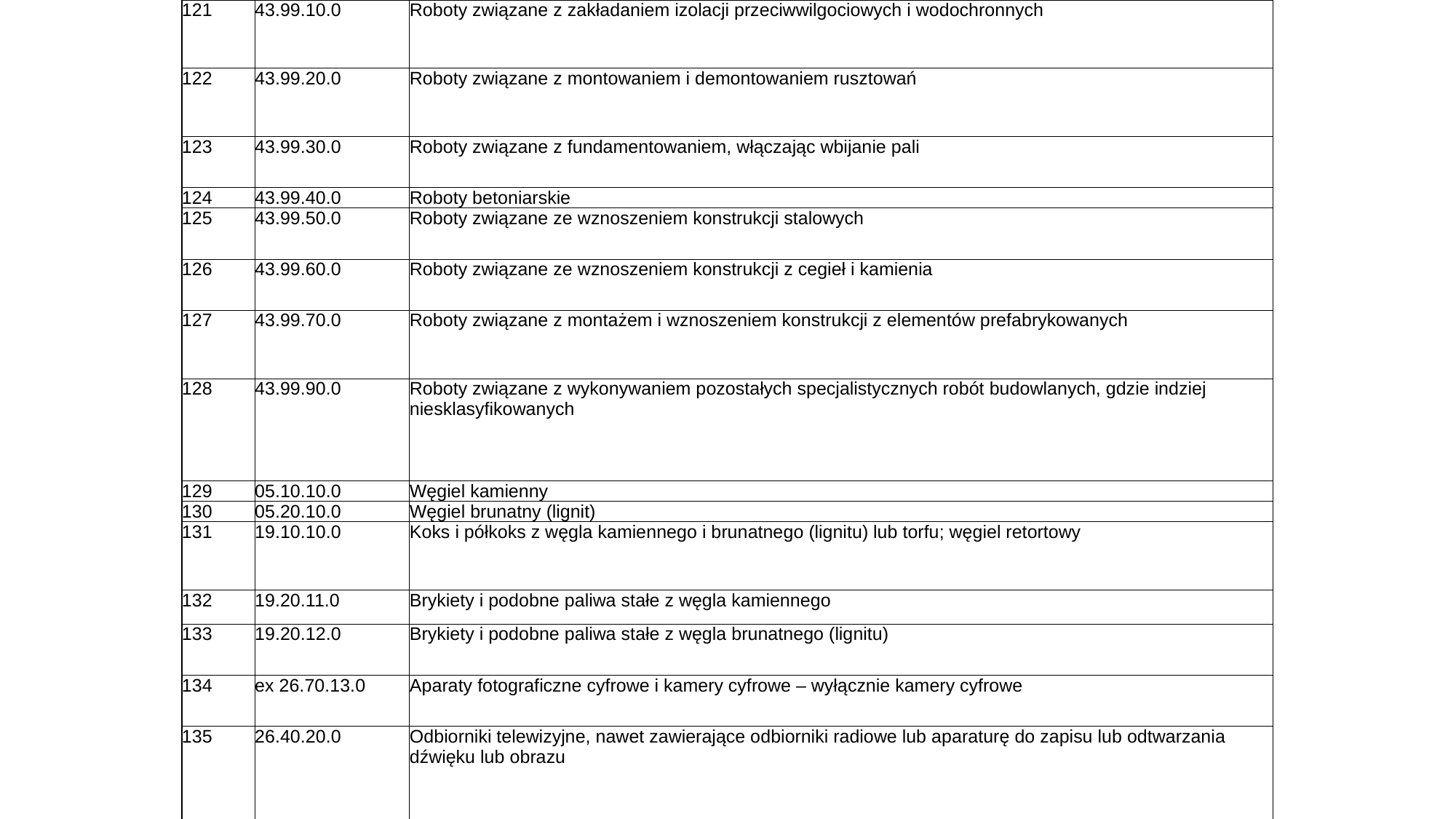

| 121 | 43.99.10.0 | Roboty związane z zakładaniem izolacji przeciwwilgociowych i wodochronnych |
| --- | --- | --- |
| 122 | 43.99.20.0 | Roboty związane z montowaniem i demontowaniem rusztowań |
| 123 | 43.99.30.0 | Roboty związane z fundamentowaniem, włączając wbijanie pali |
| 124 | 43.99.40.0 | Roboty betoniarskie |
| 125 | 43.99.50.0 | Roboty związane ze wznoszeniem konstrukcji stalowych |
| 126 | 43.99.60.0 | Roboty związane ze wznoszeniem konstrukcji z cegieł i kamienia |
| 127 | 43.99.70.0 | Roboty związane z montażem i wznoszeniem konstrukcji z elementów prefabrykowanych |
| 128 | 43.99.90.0 | Roboty związane z wykonywaniem pozostałych specjalistycznych robót budowlanych, gdzie indziej niesklasyfikowanych |
| 129 | 05.10.10.0 | Węgiel kamienny |
| 130 | 05.20.10.0 | Węgiel brunatny (lignit) |
| 131 | 19.10.10.0 | Koks i półkoks z węgla kamiennego i brunatnego (lignitu) lub torfu; węgiel retortowy |
| 132 | 19.20.11.0 | Brykiety i podobne paliwa stałe z węgla kamiennego |
| 133 | 19.20.12.0 | Brykiety i podobne paliwa stałe z węgla brunatnego (lignitu) |
| 134 | ex 26.70.13.0 | Aparaty fotograficzne cyfrowe i kamery cyfrowe – wyłącznie kamery cyfrowe |
| 135 | 26.40.20.0 | Odbiorniki telewizyjne, nawet zawierające odbiorniki radiowe lub aparaturę do zapisu lub odtwarzania dźwięku lub obrazu |